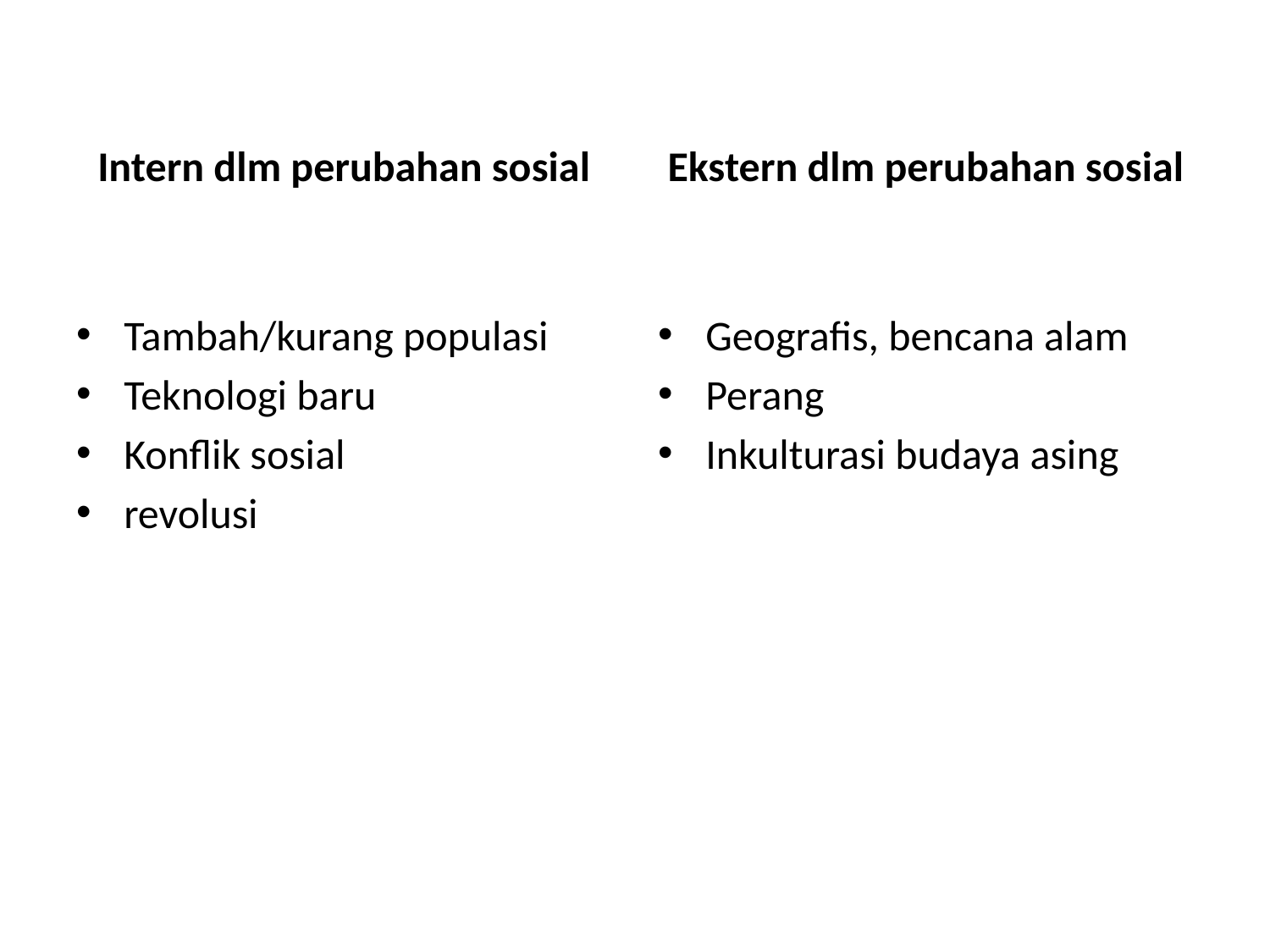

Intern dlm perubahan sosial
Ekstern dlm perubahan sosial
Tambah/kurang populasi
Teknologi baru
Konflik sosial
revolusi

Geografis, bencana alam
Perang
Inkulturasi budaya asing